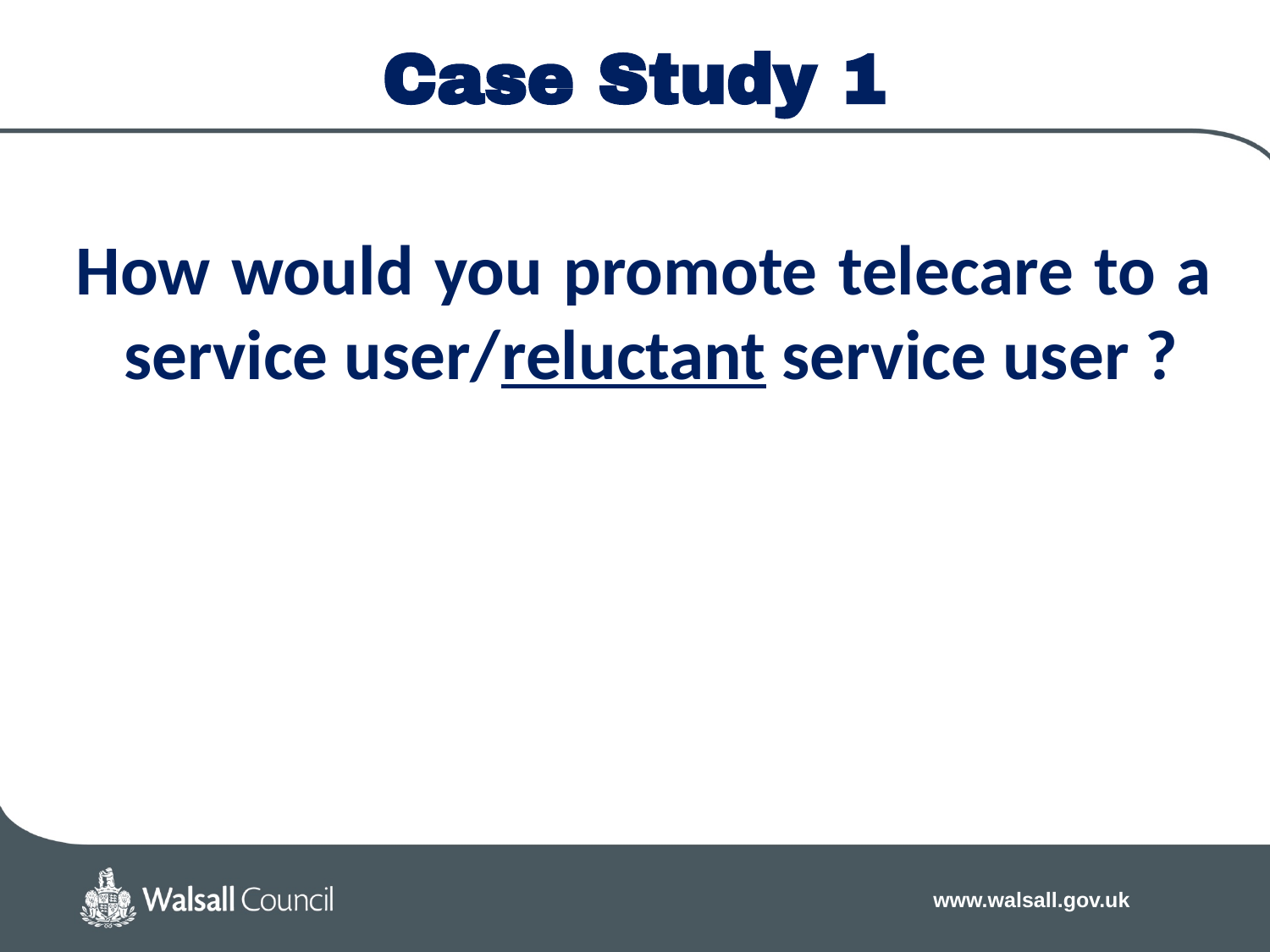

# Case Study 1

How would you promote telecare to a service user/reluctant service user ?